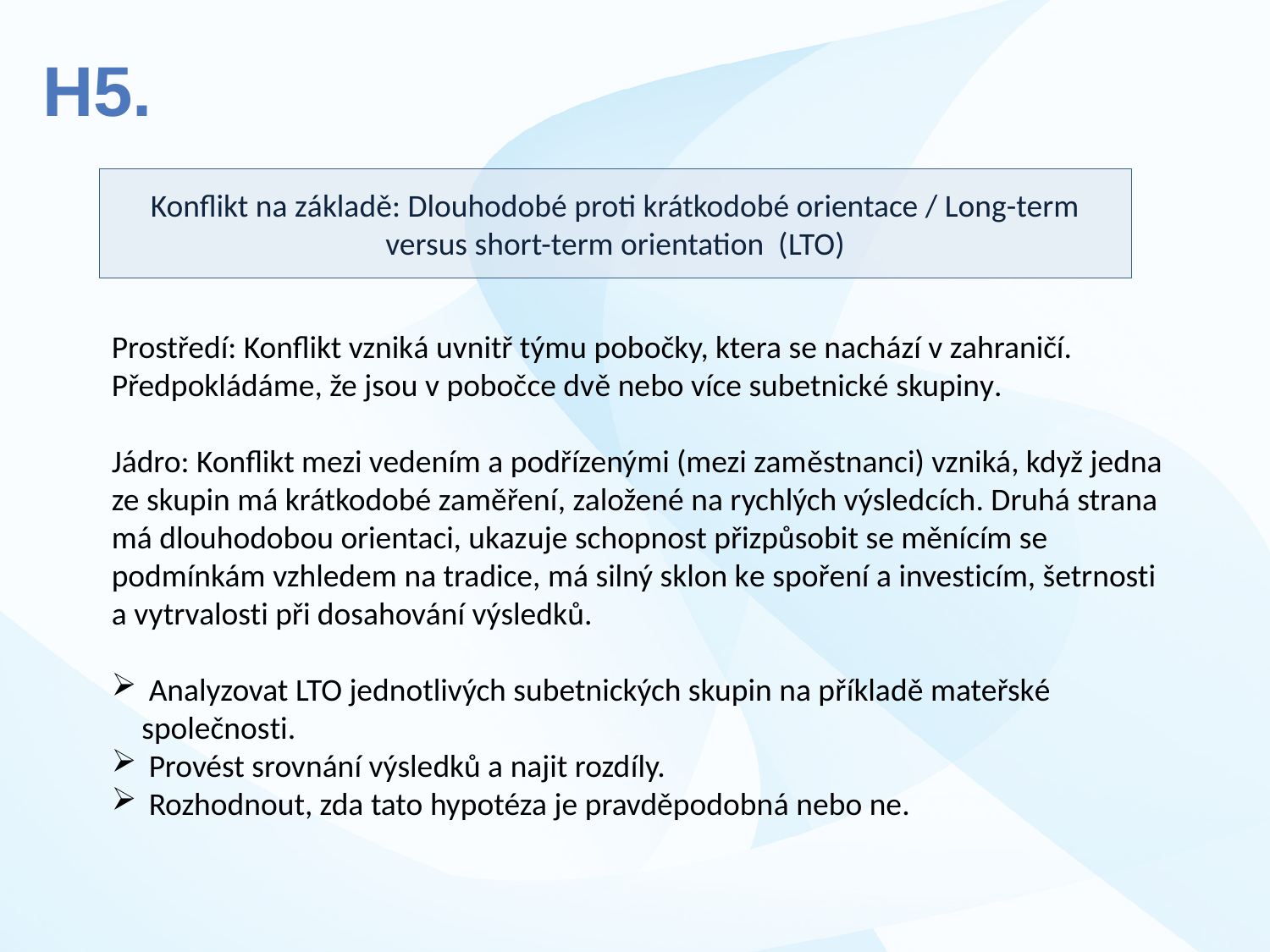

H5.
Konflikt na základě: Dlouhodobé proti krátkodobé orientace / Long-term versus short-term orientation  (LTO)
Prostředí: Konflikt vzniká uvnitř týmu pobočky, ktera se nachází v zahraničí. Předpokládáme, že jsou v pobočce dvě nebo více subetnické skupiny.

Jádro: Konflikt mezi vedením a podřízenými (mezi zaměstnanci) vzniká, když jedna ze skupin má krátkodobé zaměření, založené na rychlých výsledcích. Druhá strana má dlouhodobou orientaci, ukazuje schopnost přizpůsobit se měnícím se podmínkám vzhledem na tradice, má silný sklon ke spoření a investicím, šetrnosti a vytrvalosti při dosahování výsledků.

 Analyzovat LTO jednotlivých subetnických skupin na příkladě mateřské společnosti.
 Provést srovnání výsledků a najit rozdíly.
 Rozhodnout, zda tato hypotéza je pravděpodobná nebo ne.